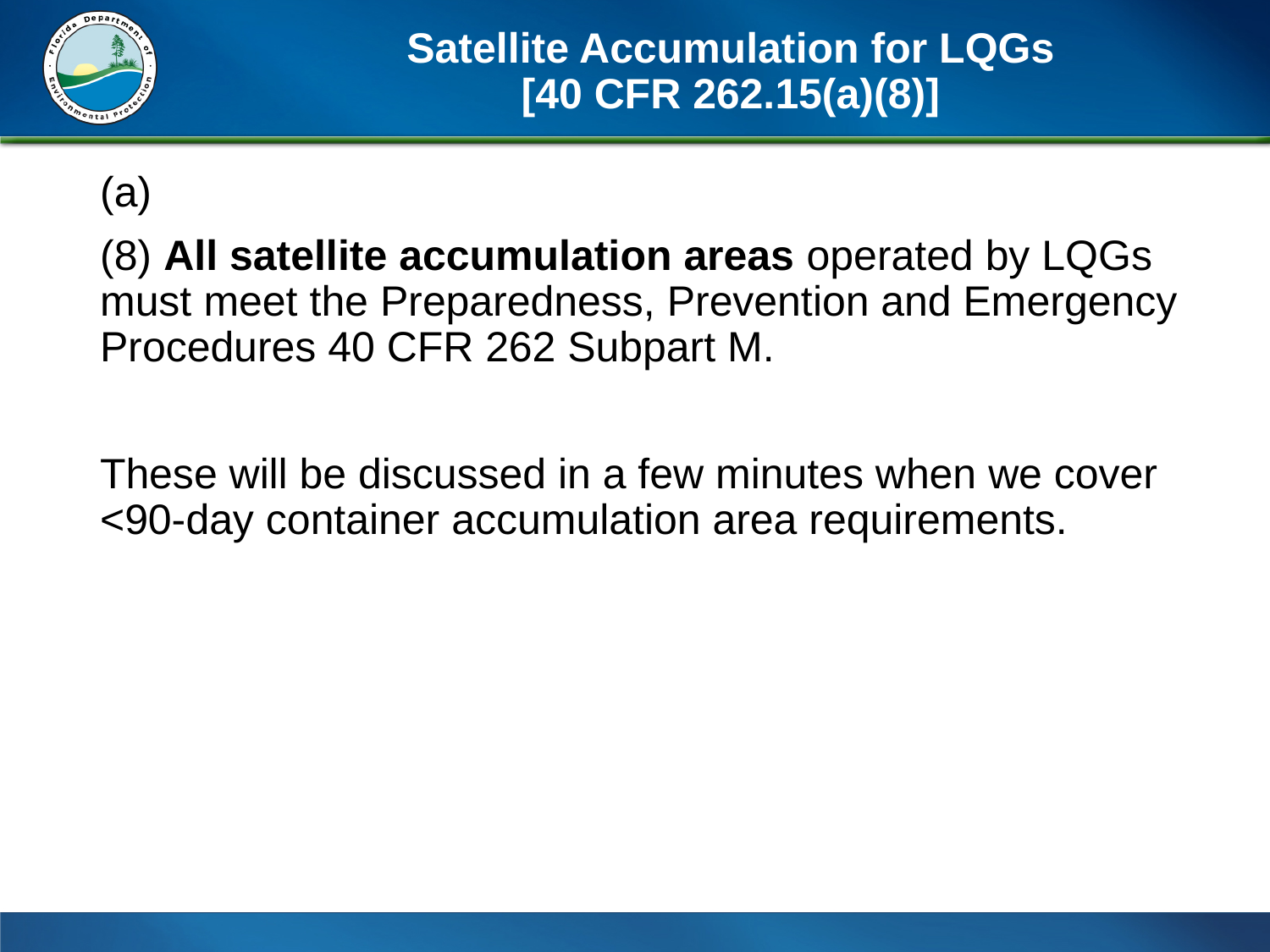

# Satellite Accumulation for LQGs [40 CFR 262.15(a)(8)]
(a)
(8) All satellite accumulation areas operated by LQGs must meet the Preparedness, Prevention and Emergency Procedures 40 CFR 262 Subpart M.

These will be discussed in a few minutes when we cover <90-day container accumulation area requirements.